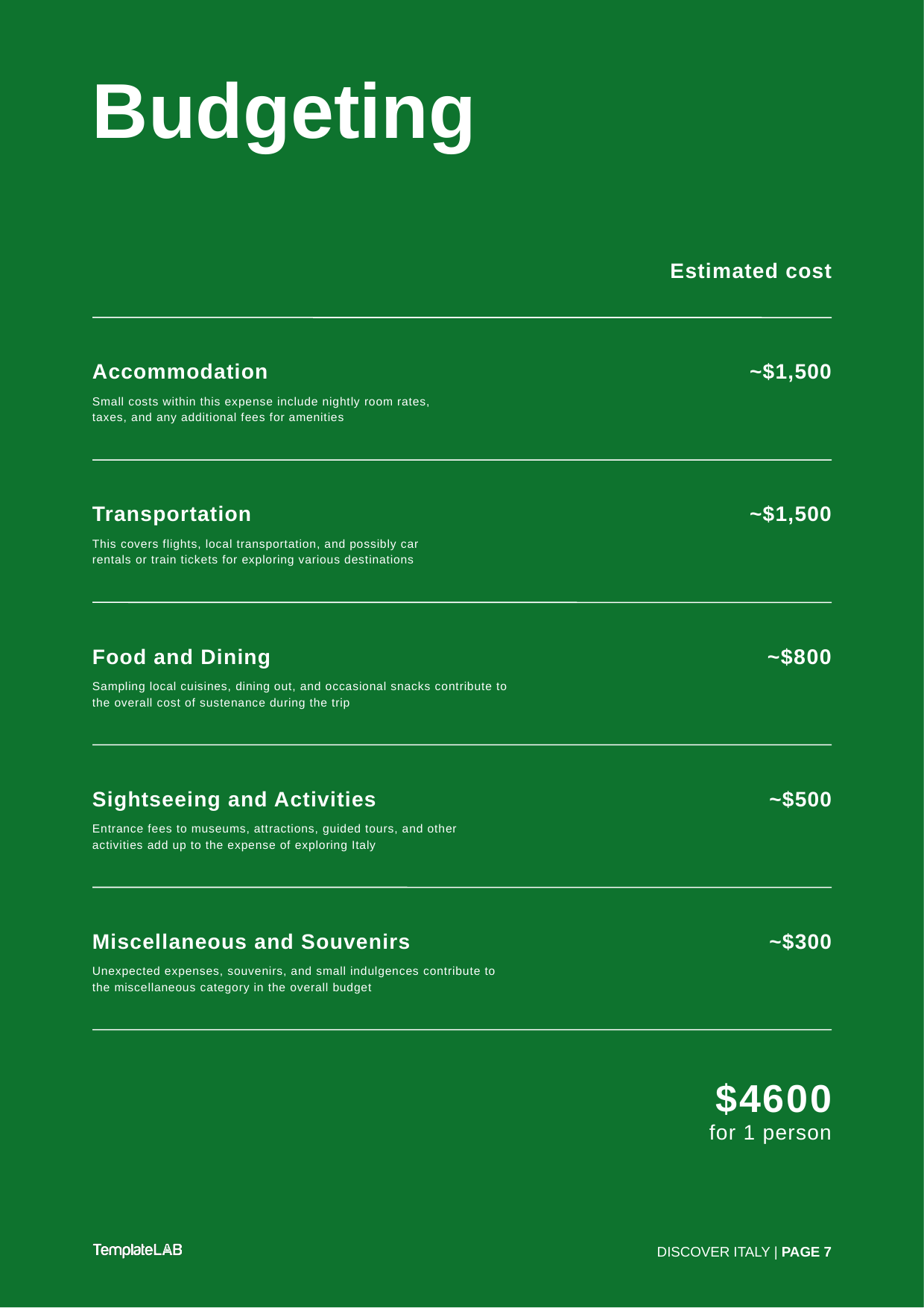

Budgeting
Estimated cost
Accommodation
~$1,500
Small costs within this expense include nightly room rates, taxes, and any additional fees for amenities
Transportation
~$1,500
This covers flights, local transportation, and possibly car rentals or train tickets for exploring various destinations
Food and Dining
~$800
Sampling local cuisines, dining out, and occasional snacks contribute to the overall cost of sustenance during the trip
Sightseeing and Activities
~$500
Entrance fees to museums, attractions, guided tours, and other activities add up to the expense of exploring Italy
Miscellaneous and Souvenirs
~$300
Unexpected expenses, souvenirs, and small indulgences contribute to the miscellaneous category in the overall budget
$4600
for 1 person

DISCOV﻿ER ITALY | PAGE 7